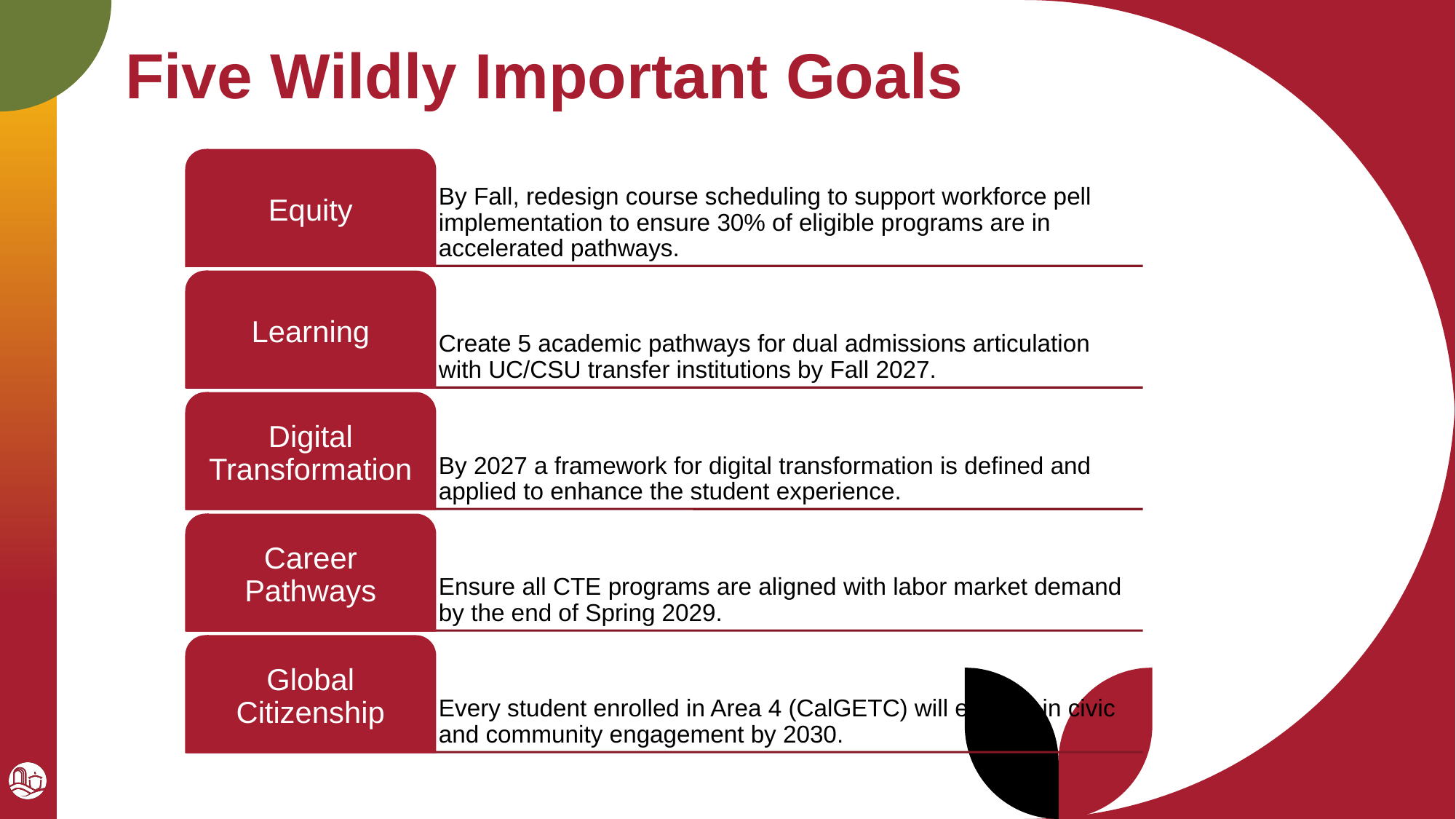

# Five Wildly Important Goals
By Fall, redesign course scheduling to support workforce pell implementation to ensure 30% of eligible programs are in accelerated pathways.
Equity
Create 5 academic pathways for dual admissions articulation with UC/CSU transfer institutions by Fall 2027.
Learning
By 2027 a framework for digital transformation is defined and applied to enhance the student experience.
Digital Transformation
Ensure all CTE programs are aligned with labor market demand by the end of Spring 2029.
Career Pathways
Every student enrolled in Area 4 (CalGETC) will engage in civic and community engagement by 2030.
Global Citizenship